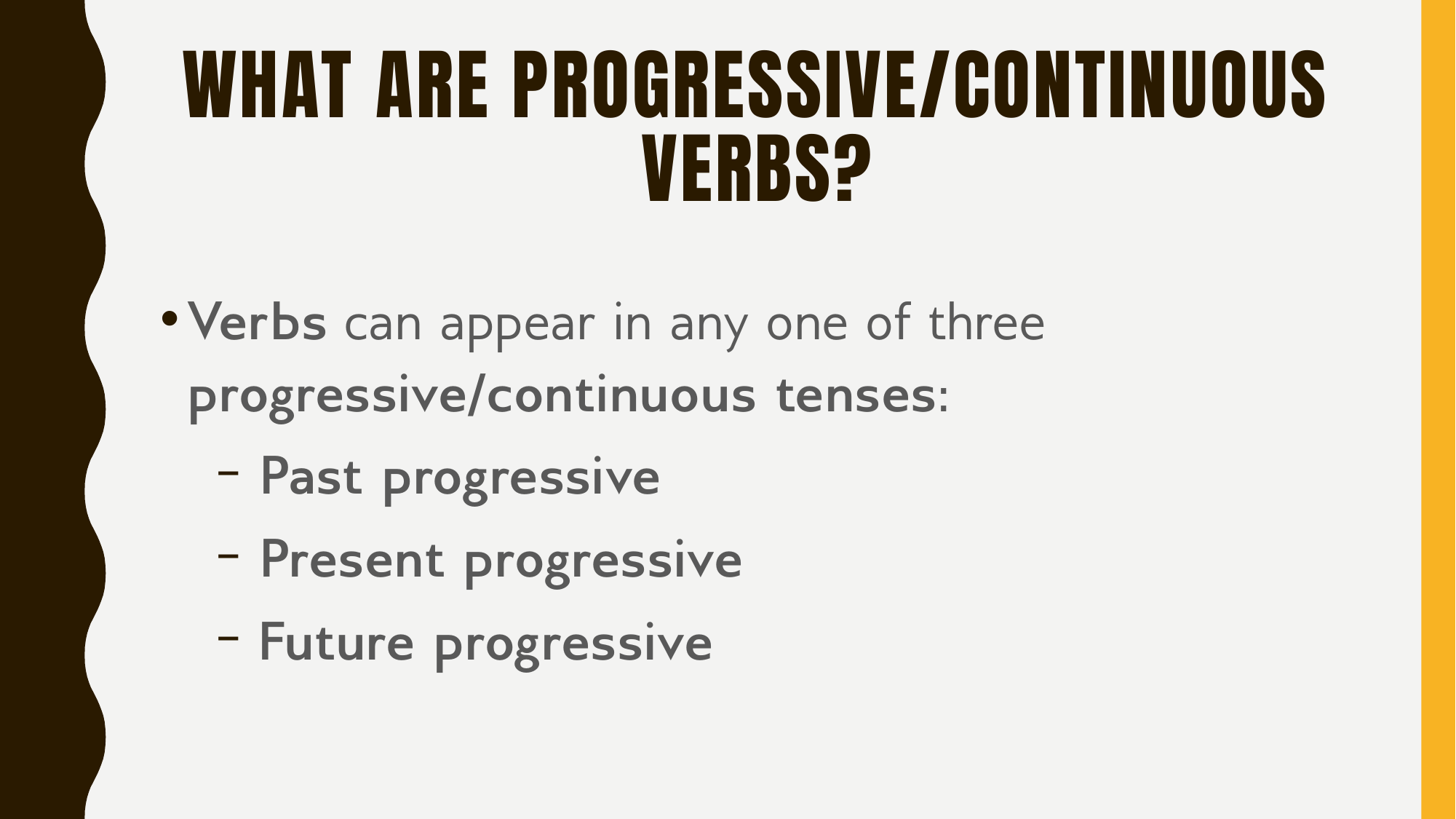

# What are progressive/continuous verbs?
Verbs can appear in any one of three progressive/continuous tenses:
 Past progressive
 Present progressive
 Future progressive